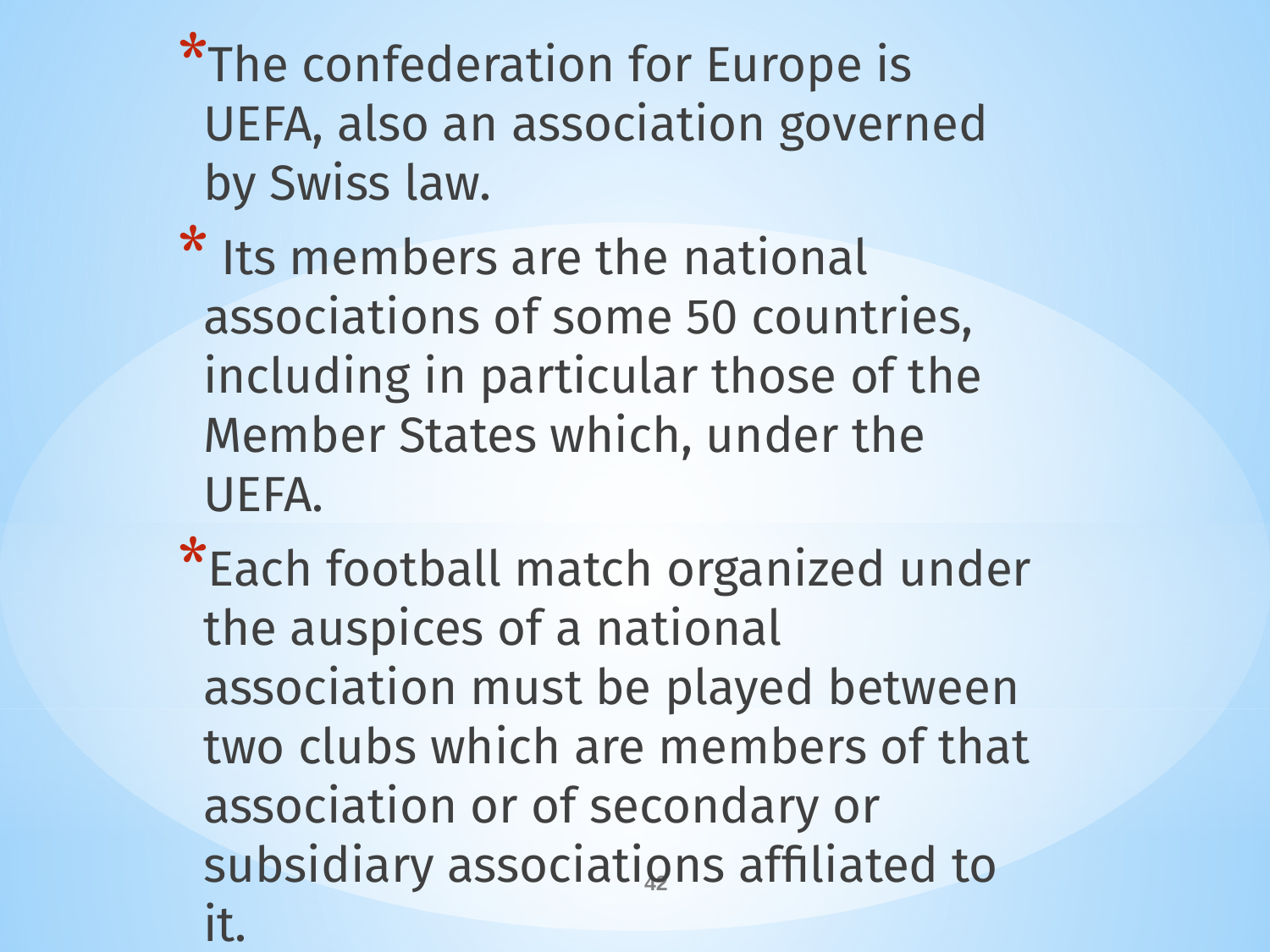

The confederation for Europe is UEFA, also an association governed by Swiss law.
 Its members are the national associations of some 50 countries, including in particular those of the Member States which, under the UEFA.
Each football match organized under the auspices of a national association must be played between two clubs which are members of that association or of secondary or subsidiary associations affiliated to it.
#
42